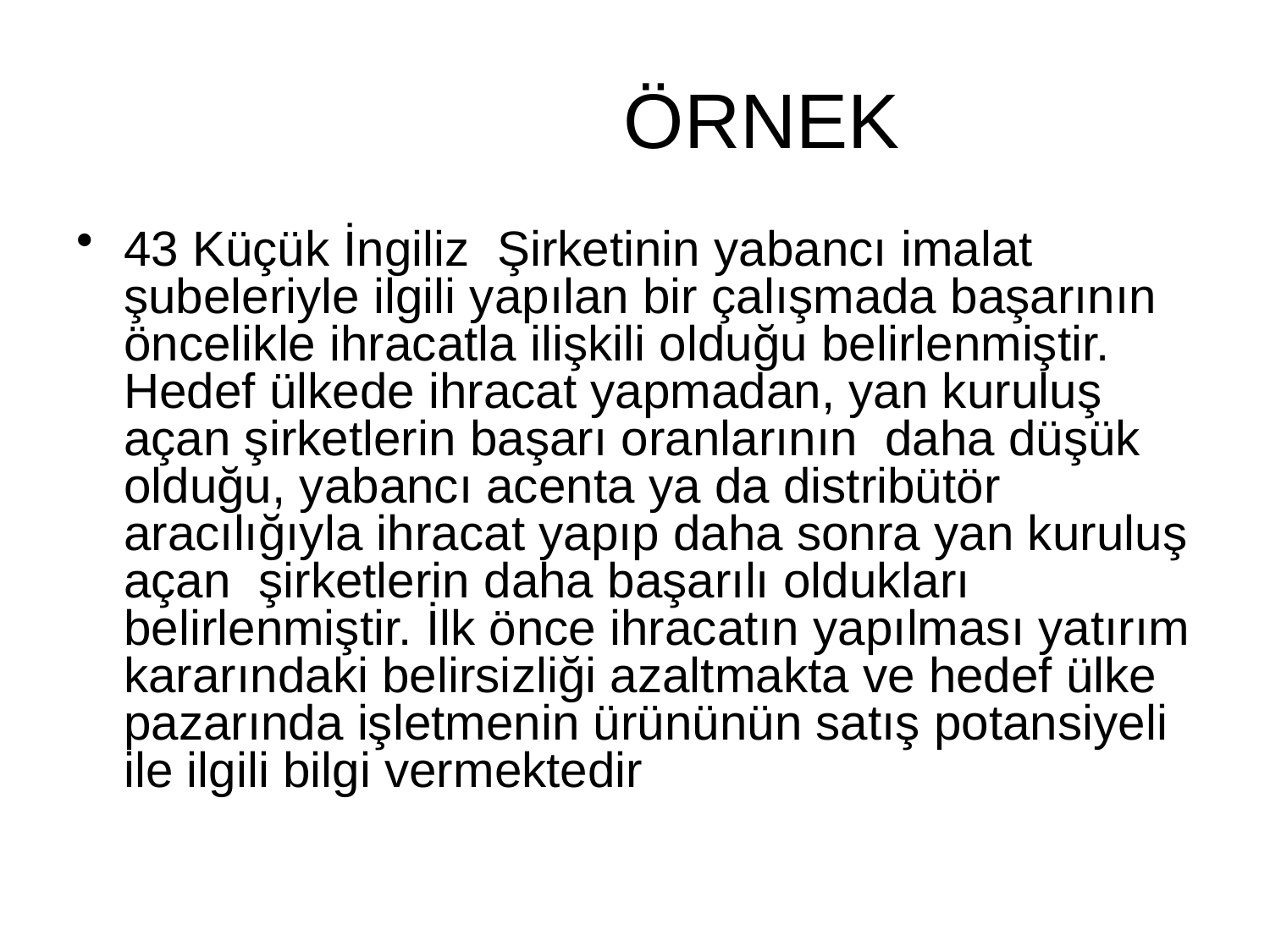

# ÖRNEK
43 Küçük İngiliz  Şirketinin yabancı imalat şubeleriyle ilgili yapılan bir çalışmada başarının öncelikle ihracatla ilişkili olduğu belirlenmiştir. Hedef ülkede ihracat yapmadan, yan kuruluş açan şirketlerin başarı oranlarının  daha düşük olduğu, yabancı acenta ya da distribütör aracılığıyla ihracat yapıp daha sonra yan kuruluş açan  şirketlerin daha başarılı oldukları belirlenmiştir. İlk önce ihracatın yapılması yatırım kararındaki belirsizliği azaltmakta ve hedef ülke pazarında işletmenin ürününün satış potansiyeli ile ilgili bilgi vermektedir